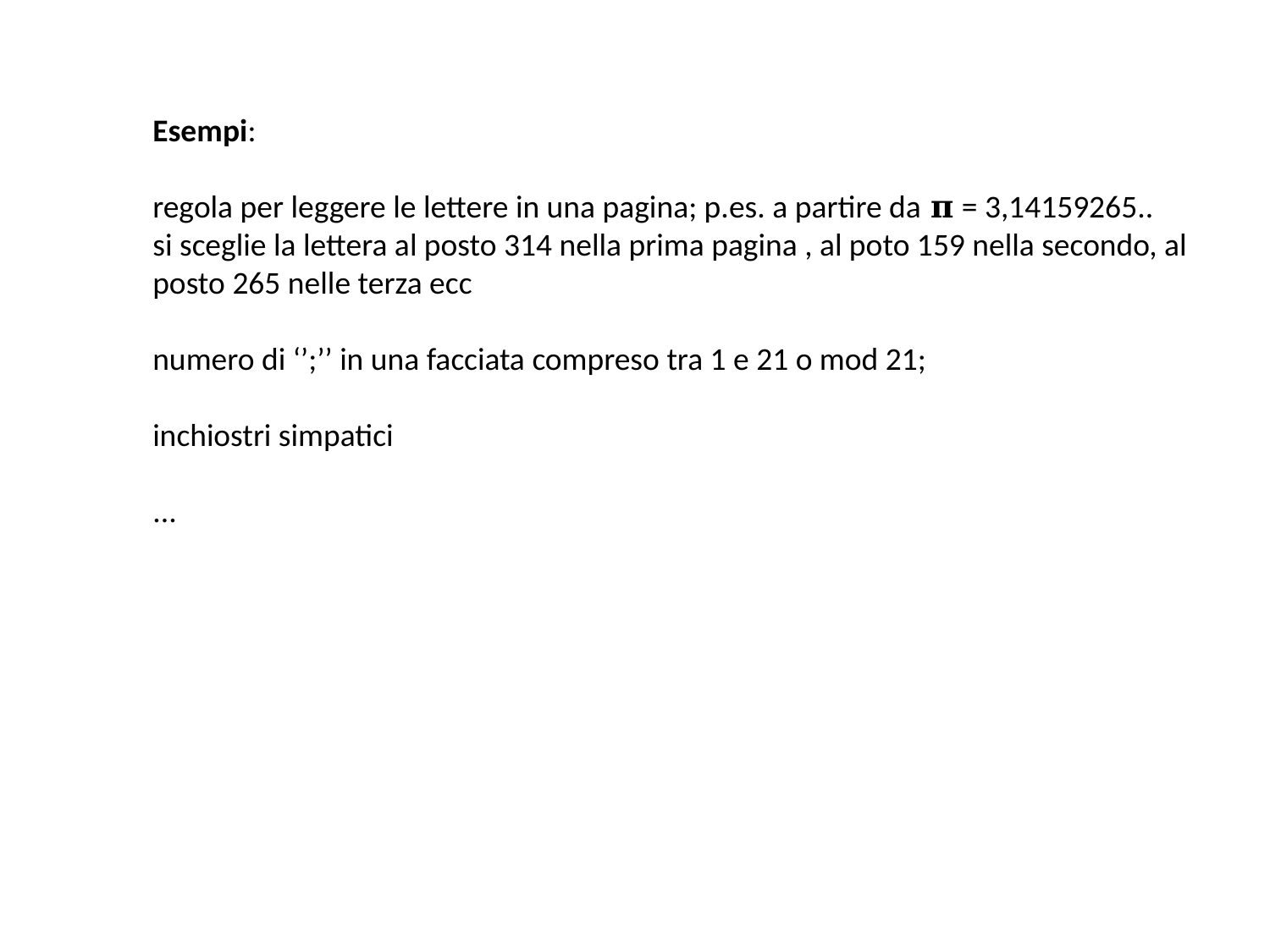

Esempi:

regola per leggere le lettere in una pagina; p.es. a partire da 𝛑 = 3,14159265..
si sceglie la lettera al posto 314 nella prima pagina , al poto 159 nella secondo, al
posto 265 nelle terza ecc

numero di ‘’;’’ in una facciata compreso tra 1 e 21 o mod 21;

inchiostri simpatici

...